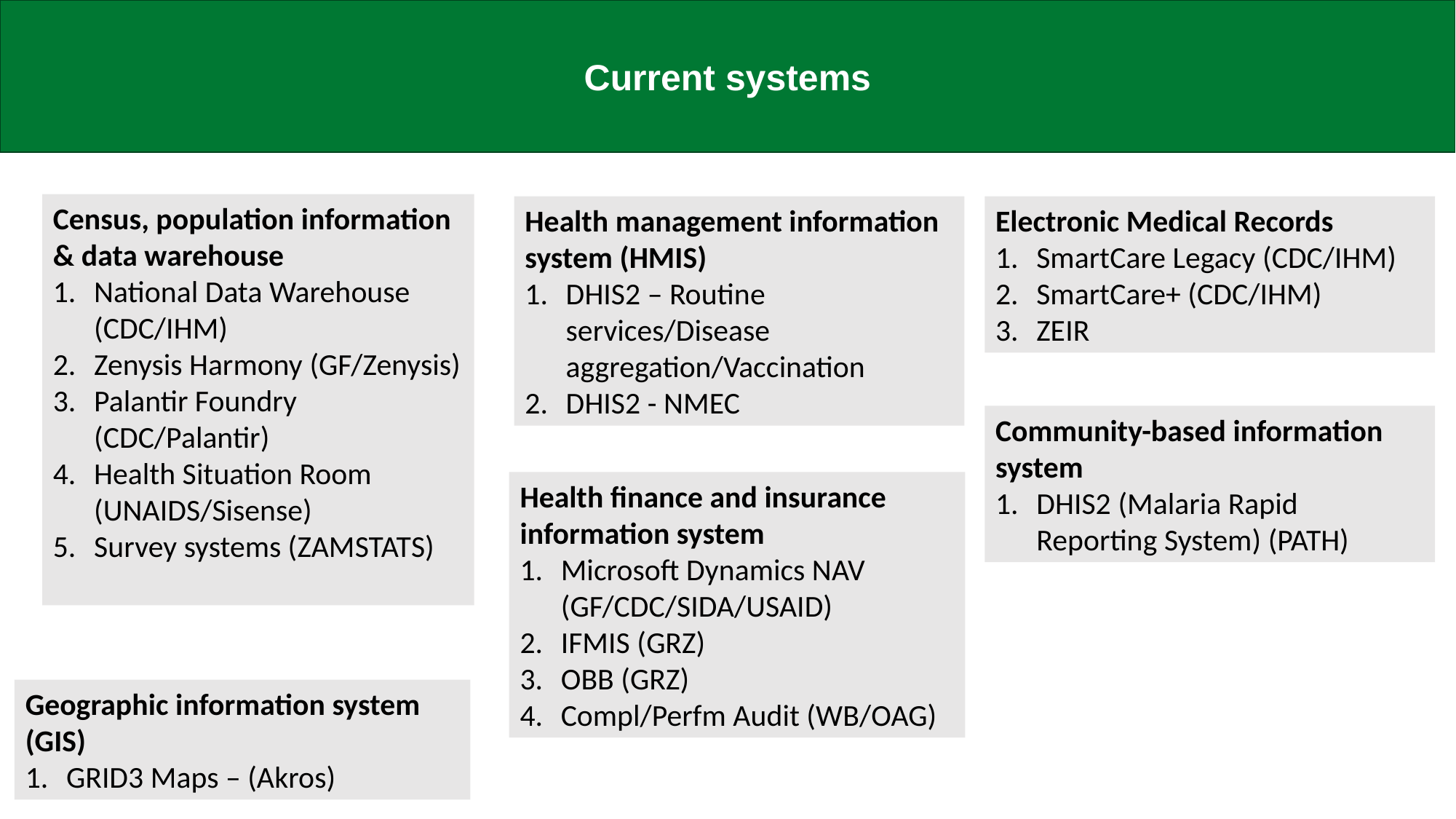

Current systems
Census, population information & data warehouse
National Data Warehouse (CDC/IHM)
Zenysis Harmony (GF/Zenysis)
Palantir Foundry (CDC/Palantir)
Health Situation Room (UNAIDS/Sisense)
Survey systems (ZAMSTATS)

Health management information system (HMIS)
DHIS2 – Routine services/Disease aggregation/Vaccination
DHIS2 - NMEC
Electronic Medical Records
SmartCare Legacy (CDC/IHM)
SmartCare+ (CDC/IHM)
ZEIR
Community-based information system
DHIS2 (Malaria Rapid Reporting System) (PATH)
Health finance and insurance information system
Microsoft Dynamics NAV (GF/CDC/SIDA/USAID)
IFMIS (GRZ)
OBB (GRZ)
Compl/Perfm Audit (WB/OAG)
Geographic information system (GIS)
GRID3 Maps – (Akros)